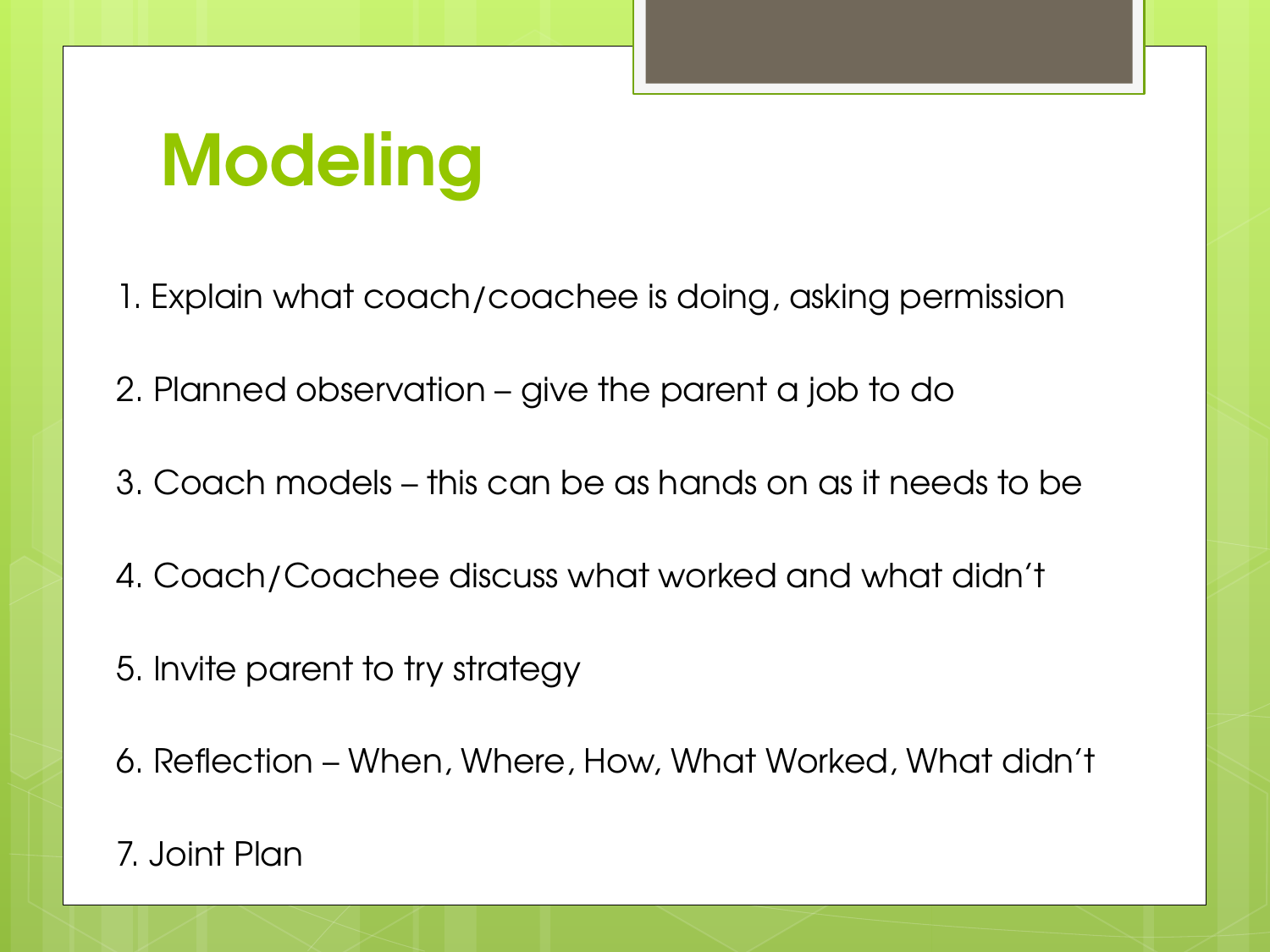

# Modeling

1. Explain what coach/coachee is doing, asking permission

2. Planned observation – give the parent a job to do

3. Coach models – this can be as hands on as it needs to be

4. Coach/Coachee discuss what worked and what didn’t

5. Invite parent to try strategy

6. Reflection – When, Where, How, What Worked, What didn’t

7. Joint Plan